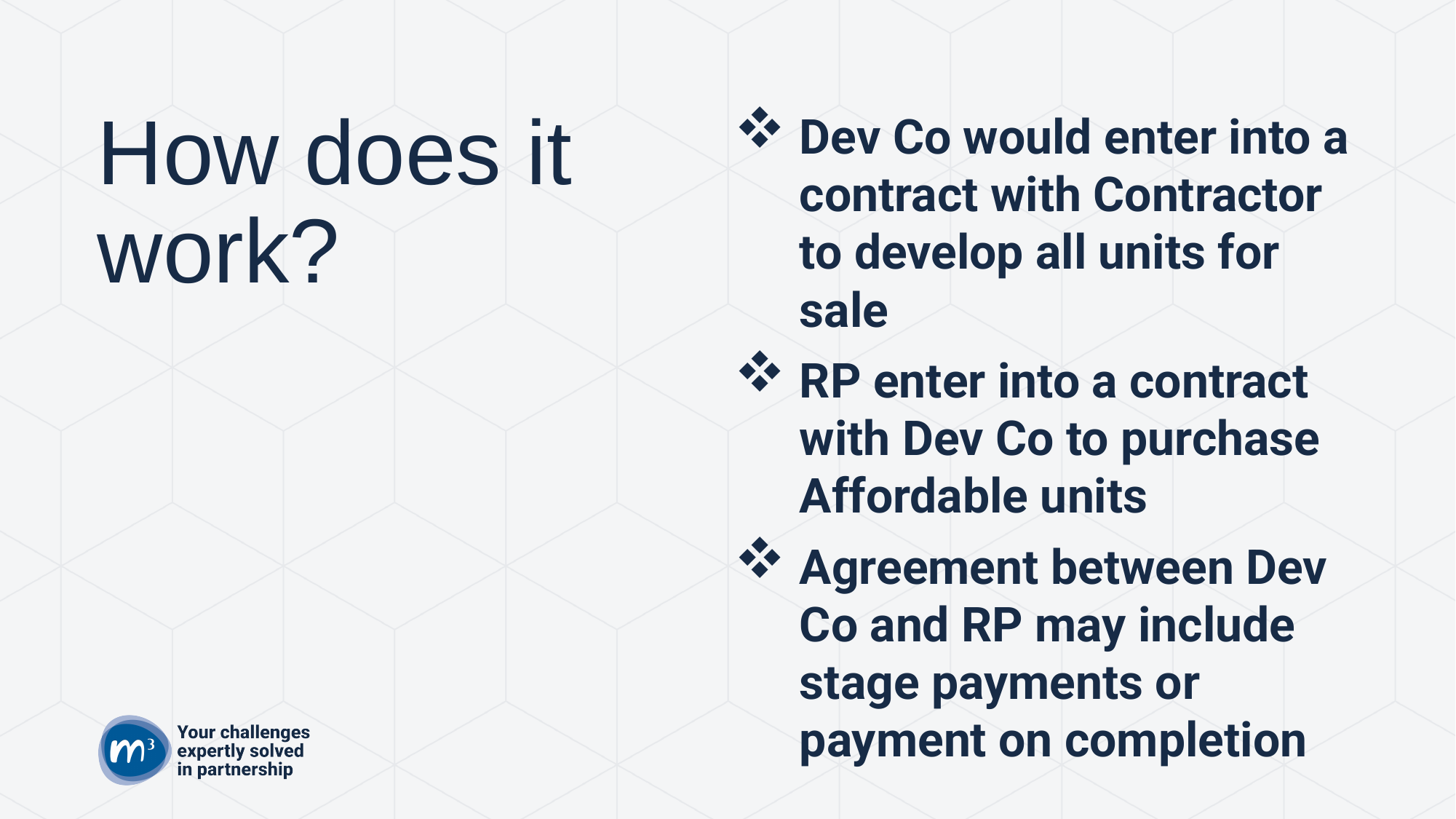

# How does it work?
Dev Co would enter into a contract with Contractor to develop all units for sale
RP enter into a contract with Dev Co to purchase Affordable units
Agreement between Dev Co and RP may include stage payments or payment on completion